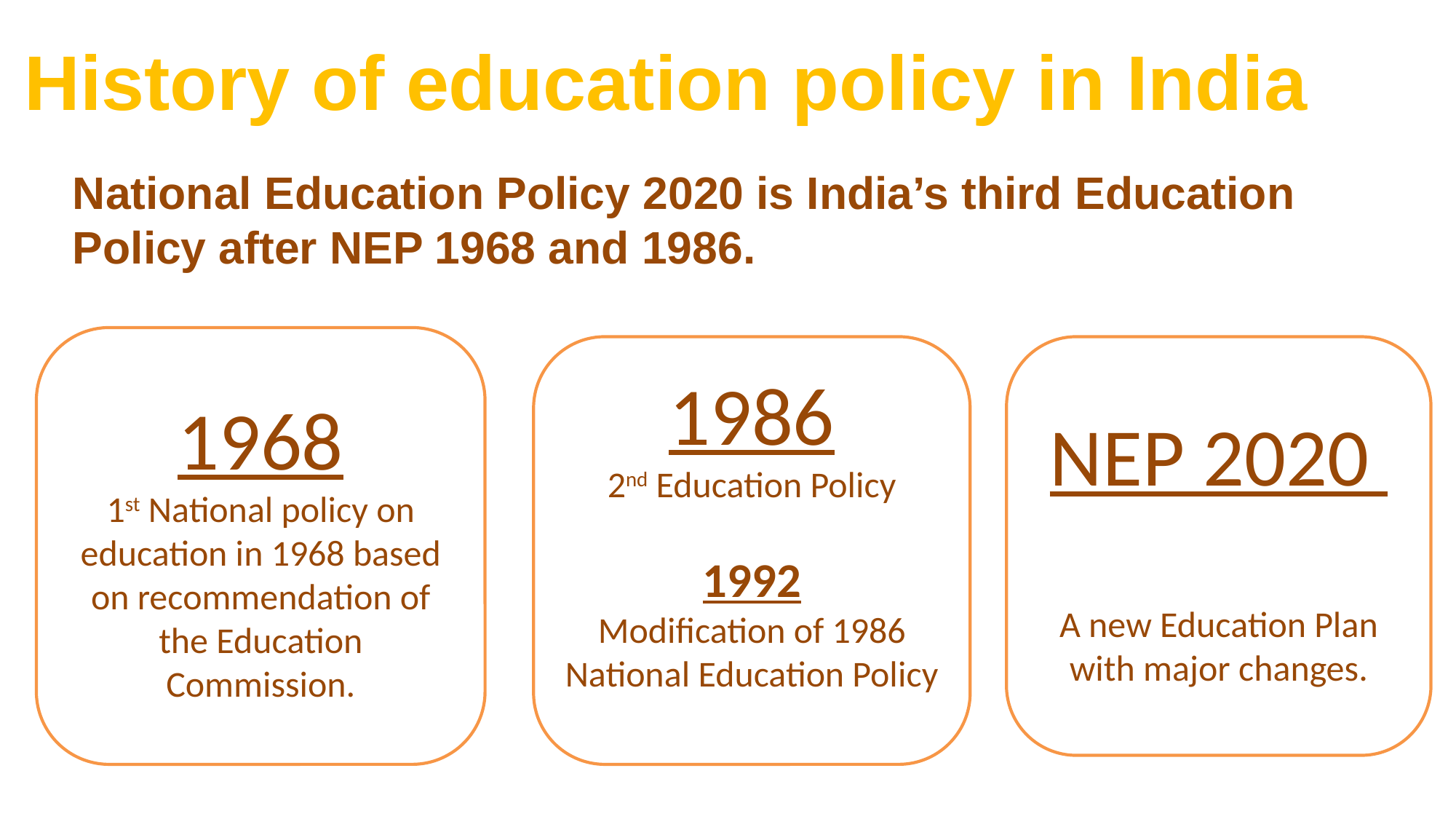

# History of education policy in India
National Education Policy 2020 is India’s third Education Policy after NEP 1968 and 1986.

1968
1st National policy on education in 1968 based on recommendation of the Education Commission.
1986
2nd Education Policy

1992
Modification of 1986 National Education Policy

NEP 2020

A new Education Plan with major changes.